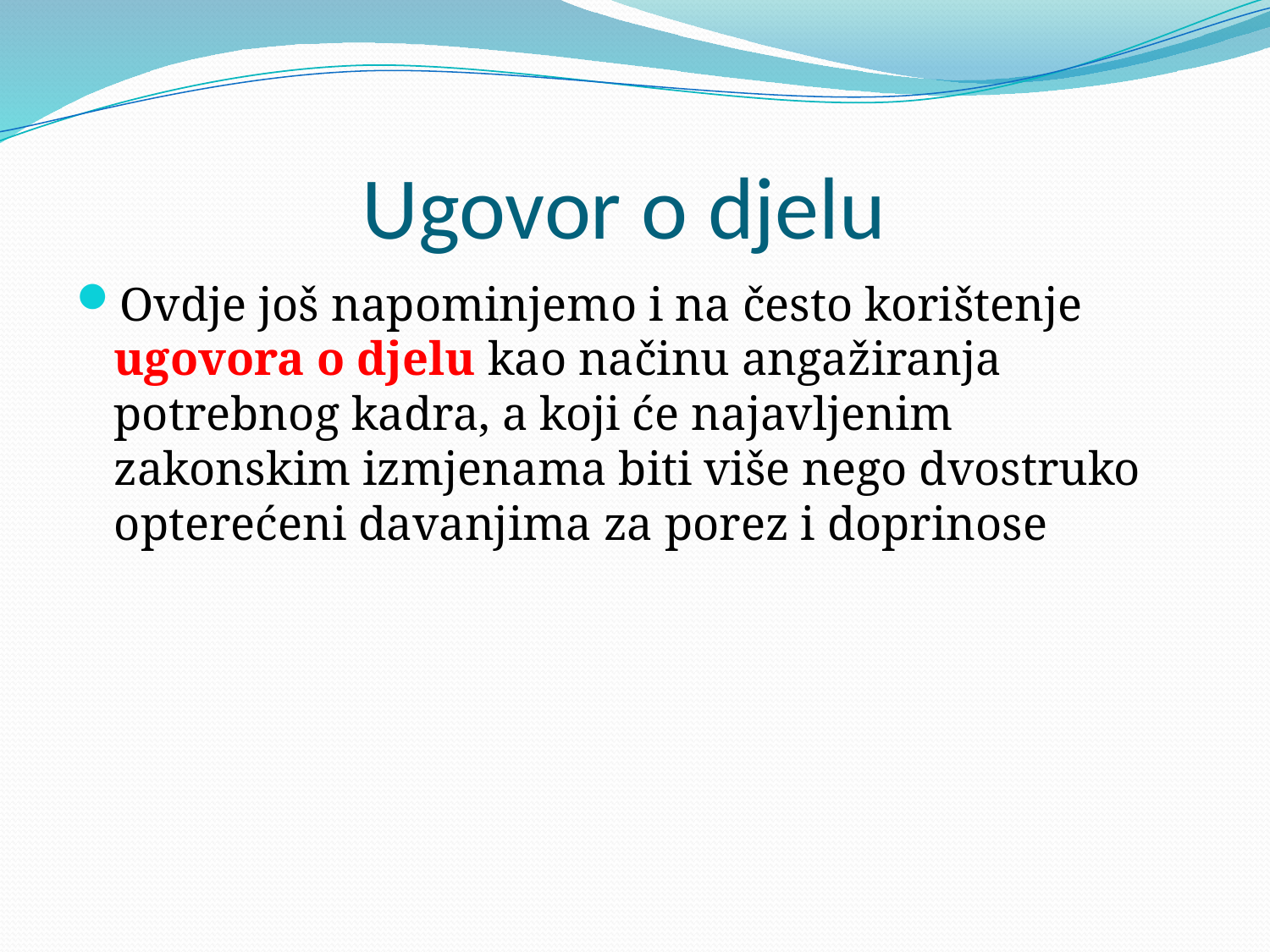

# Ugovor o djelu
Ovdje još napominjemo i na često korištenje ugovora o djelu kao načinu angažiranja potrebnog kadra, a koji će najavljenim zakonskim izmjenama biti više nego dvostruko opterećeni davanjima za porez i doprinose